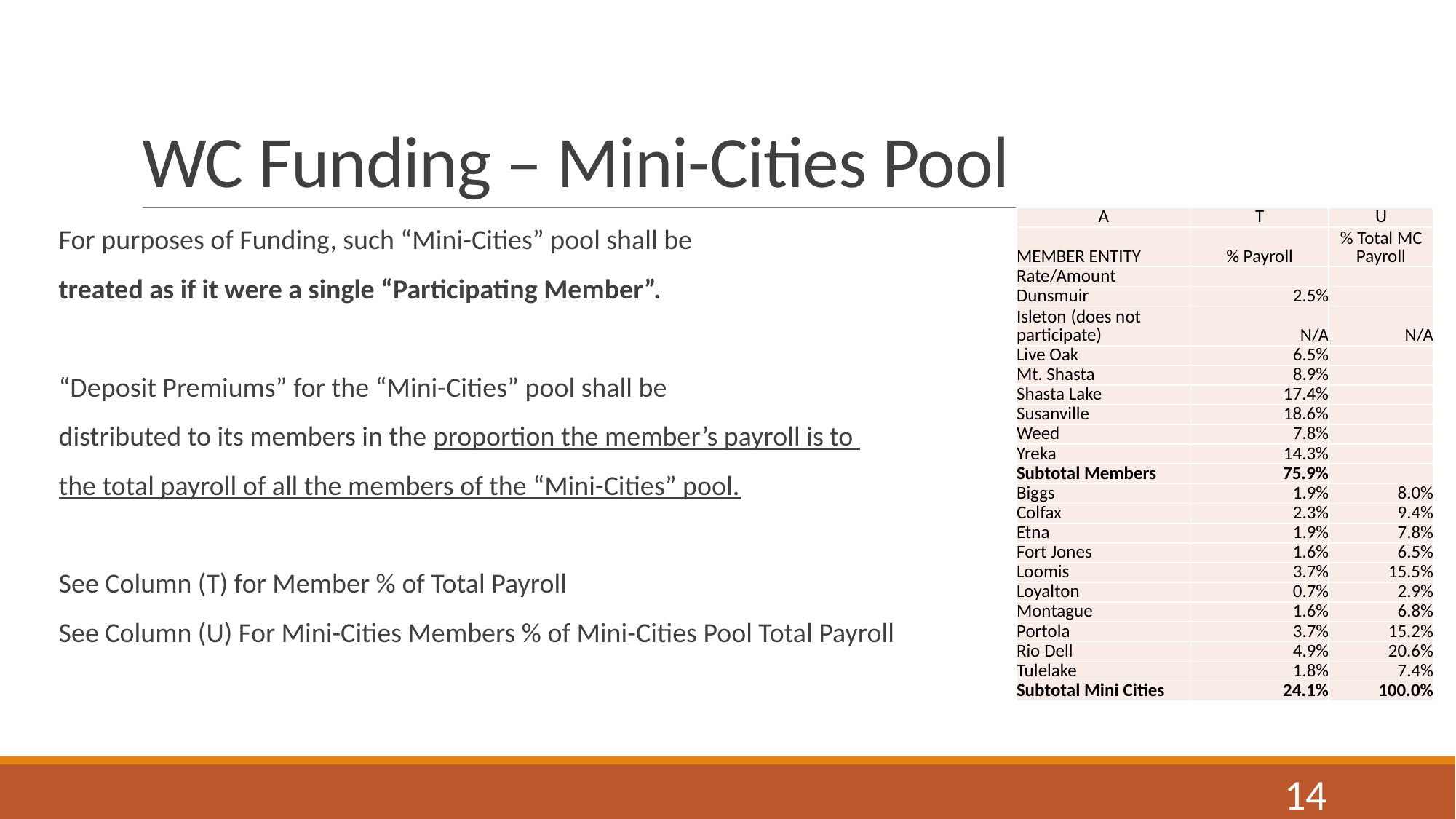

# WC Funding – Mini-Cities Pool
| A | T | U |
| --- | --- | --- |
| MEMBER ENTITY | % Payroll | % Total MC Payroll |
| Rate/Amount |  |  |
| Dunsmuir | 2.5% |  |
| Isleton (does not participate) | N/A | N/A |
| Live Oak | 6.5% |  |
| Mt. Shasta | 8.9% |  |
| Shasta Lake | 17.4% |  |
| Susanville | 18.6% |  |
| Weed | 7.8% |  |
| Yreka | 14.3% |  |
| Subtotal Members | 75.9% |  |
| Biggs | 1.9% | 8.0% |
| Colfax | 2.3% | 9.4% |
| Etna | 1.9% | 7.8% |
| Fort Jones | 1.6% | 6.5% |
| Loomis | 3.7% | 15.5% |
| Loyalton | 0.7% | 2.9% |
| Montague | 1.6% | 6.8% |
| Portola | 3.7% | 15.2% |
| Rio Dell | 4.9% | 20.6% |
| Tulelake | 1.8% | 7.4% |
| Subtotal Mini Cities | 24.1% | 100.0% |
For purposes of Funding, such “Mini-Cities” pool shall be
treated as if it were a single “Participating Member”.

“Deposit Premiums” for the “Mini-Cities” pool shall be
distributed to its members in the proportion the member’s payroll is to
the total payroll of all the members of the “Mini-Cities” pool.

See Column (T) for Member % of Total Payroll
See Column (U) For Mini-Cities Members % of Mini-Cities Pool Total Payroll

14